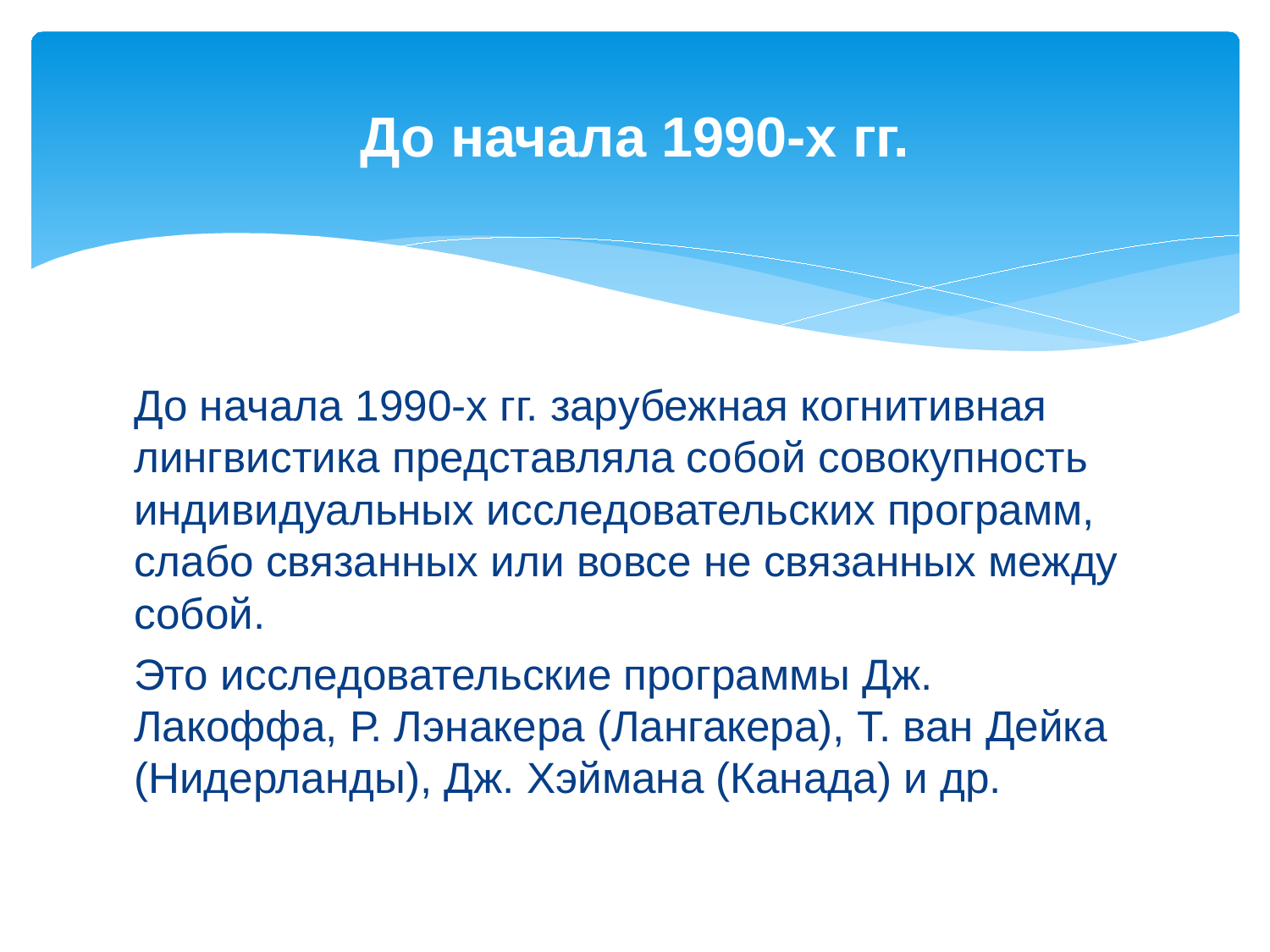

# До начала 1990-х гг.
До начала 1990-х гг. зарубежная когнитивная лингвистика представляла собой совокупность индивидуальных исследовательских программ, слабо связанных или вовсе не связанных между собой.
Это исследовательские программы Дж. Лакоффа, Р. Лэнакера (Лангакера), Т. ван Дейка (Нидерланды), Дж. Хэймана (Канада) и др.